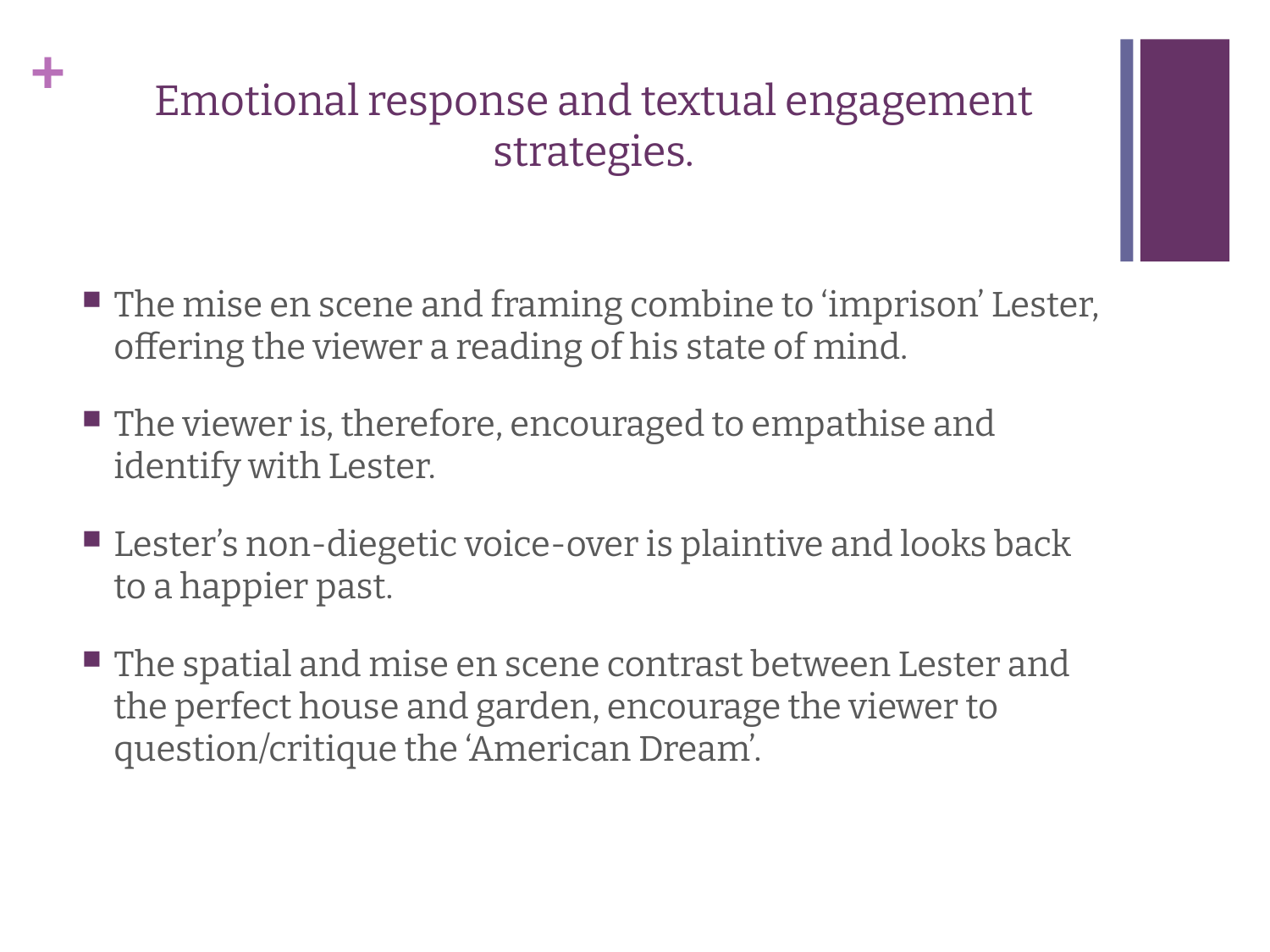

# Emotional response and textual engagement strategies.
The mise en scene and framing combine to ‘imprison’ Lester, offering the viewer a reading of his state of mind.
The viewer is, therefore, encouraged to empathise and identify with Lester.
Lester’s non-diegetic voice-over is plaintive and looks back to a happier past.
The spatial and mise en scene contrast between Lester and the perfect house and garden, encourage the viewer to question/critique the ‘American Dream’.